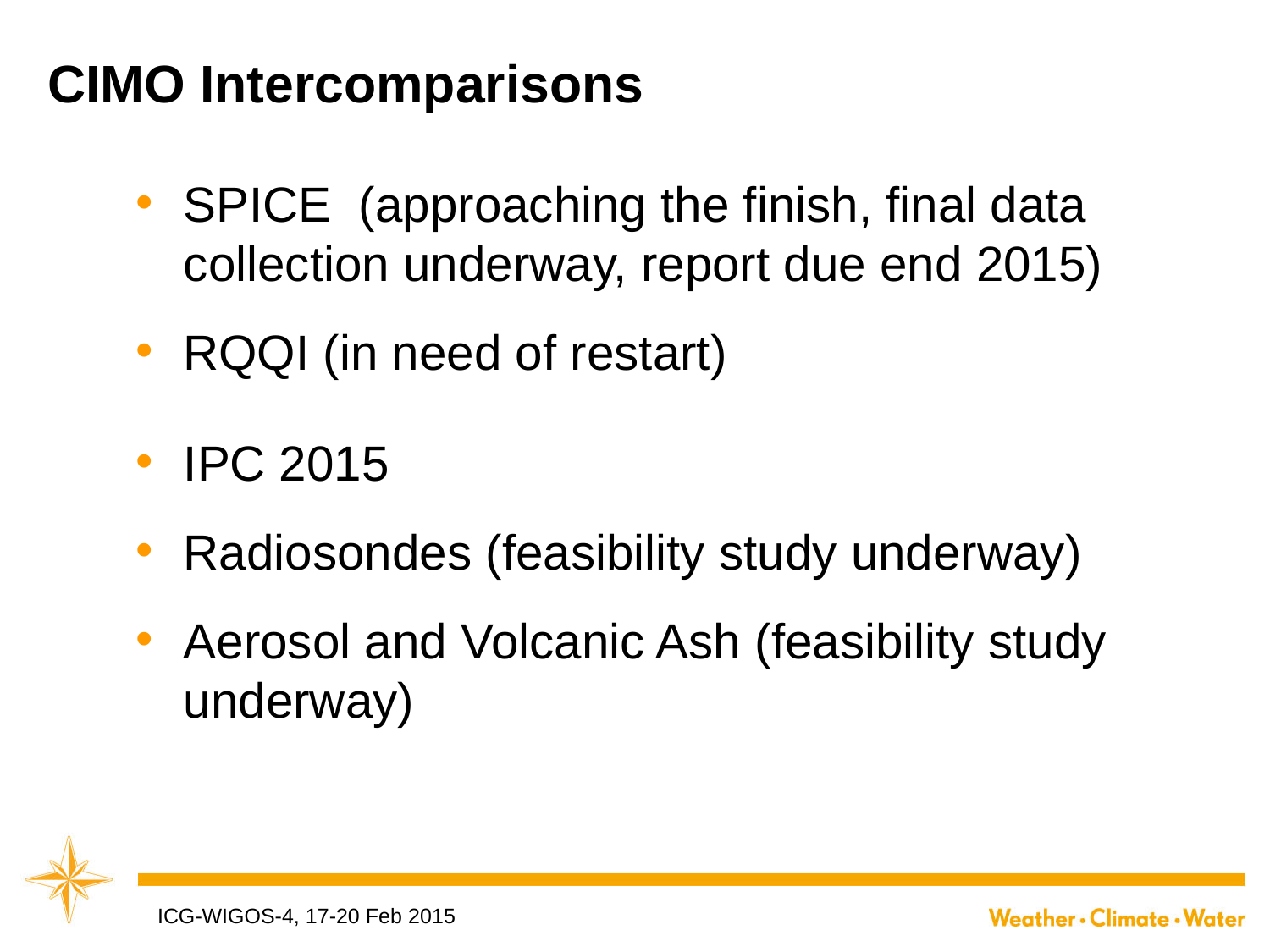

# CIMO Intercomparisons
SPICE  (approaching the finish, final data collection underway, report due end 2015)

RQQI (in need of restart)

IPC 2015

Radiosondes (feasibility study underway)

Aerosol and Volcanic Ash (feasibility study underway)

ICG-WIGOS-4, 17-20 Feb 2015